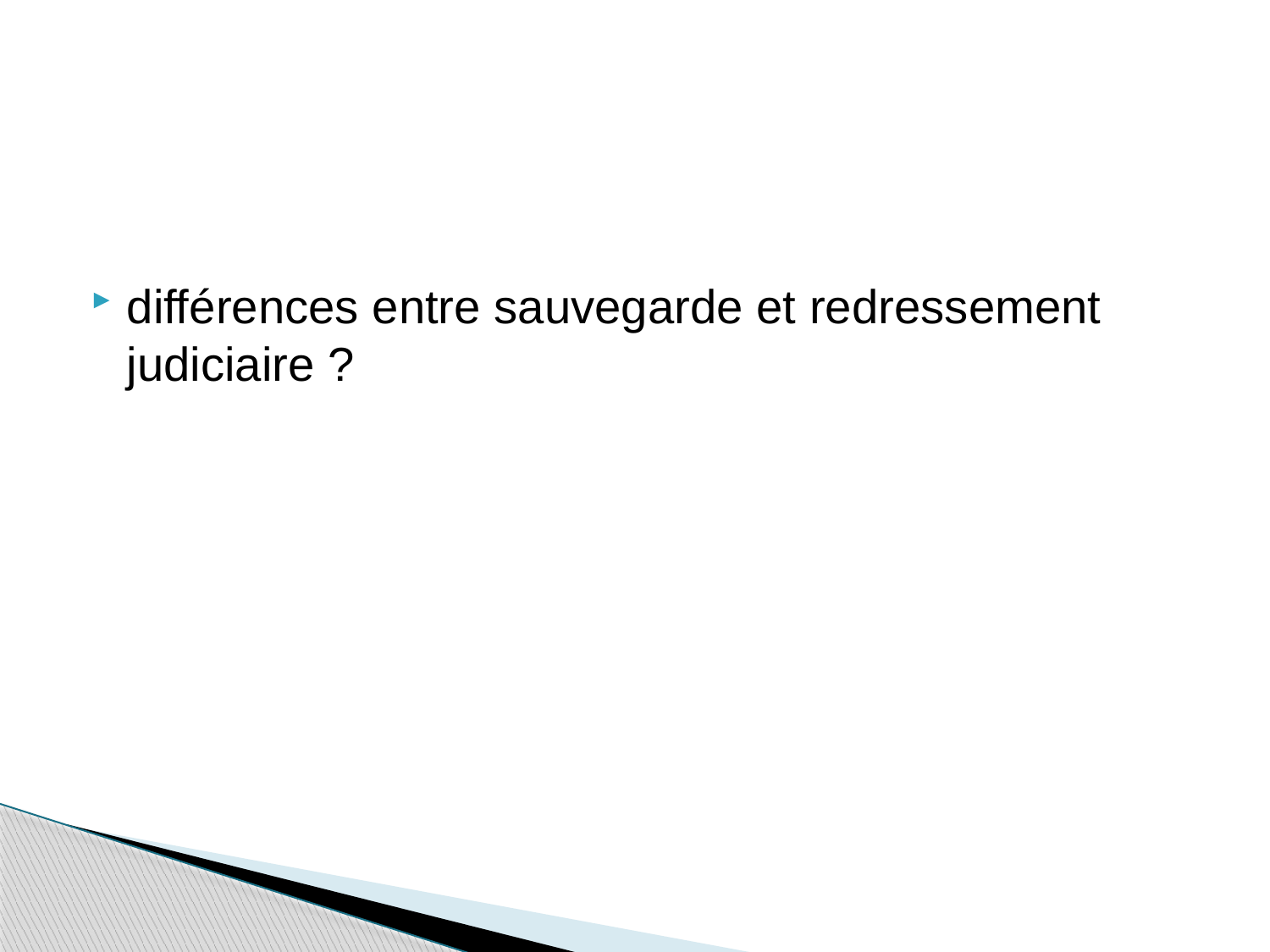

#

différences entre sauvegarde et redressement judiciaire ?